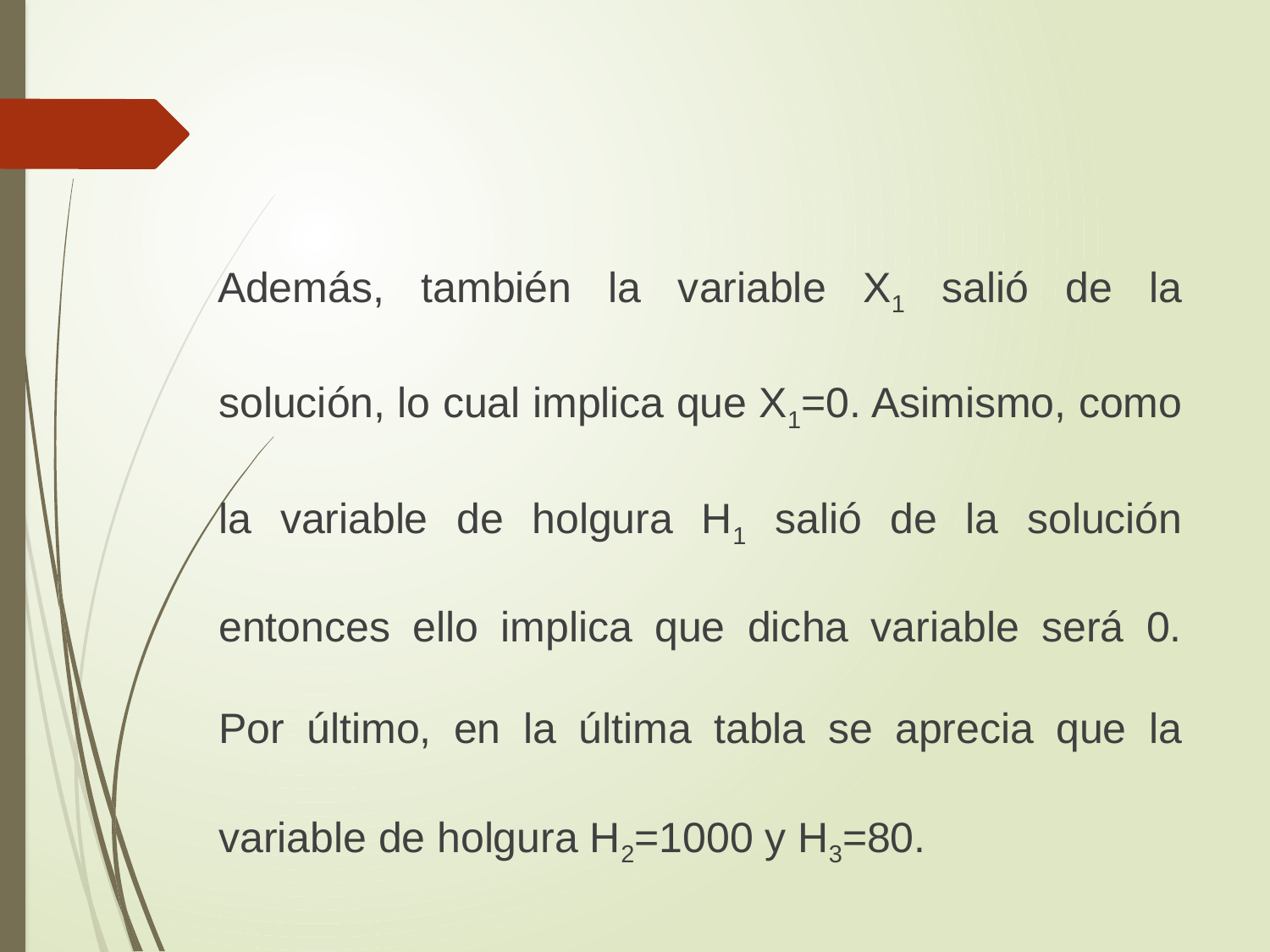

Además, también la variable X1 salió de la solución, lo cual implica que X1=0. Asimismo, como la variable de holgura H1 salió de la solución entonces ello implica que dicha variable será 0. Por último, en la última tabla se aprecia que la variable de holgura H2=1000 y H3=80.